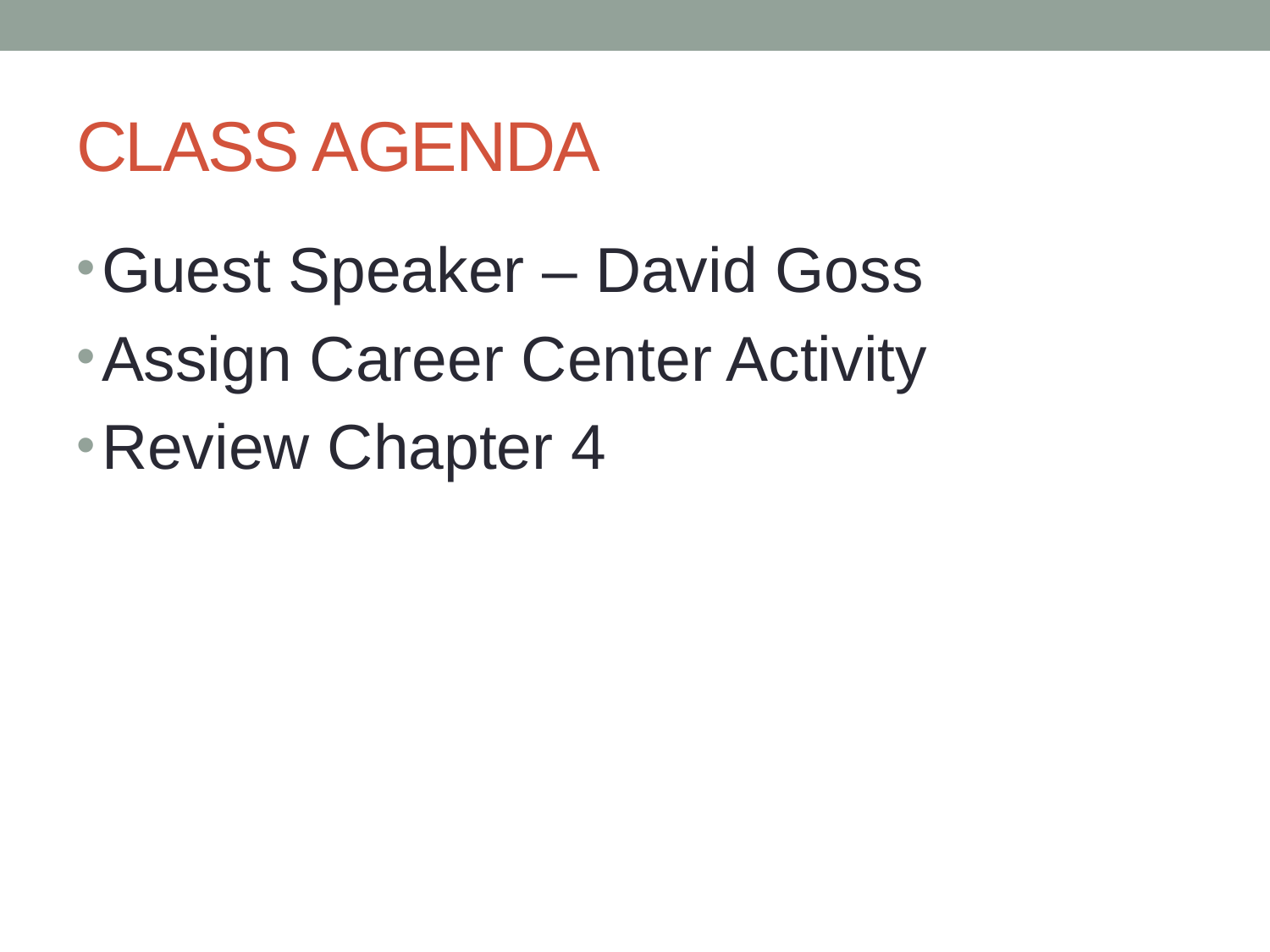

# CLASS AGENDA
Guest Speaker – David Goss
Assign Career Center Activity
Review Chapter 4